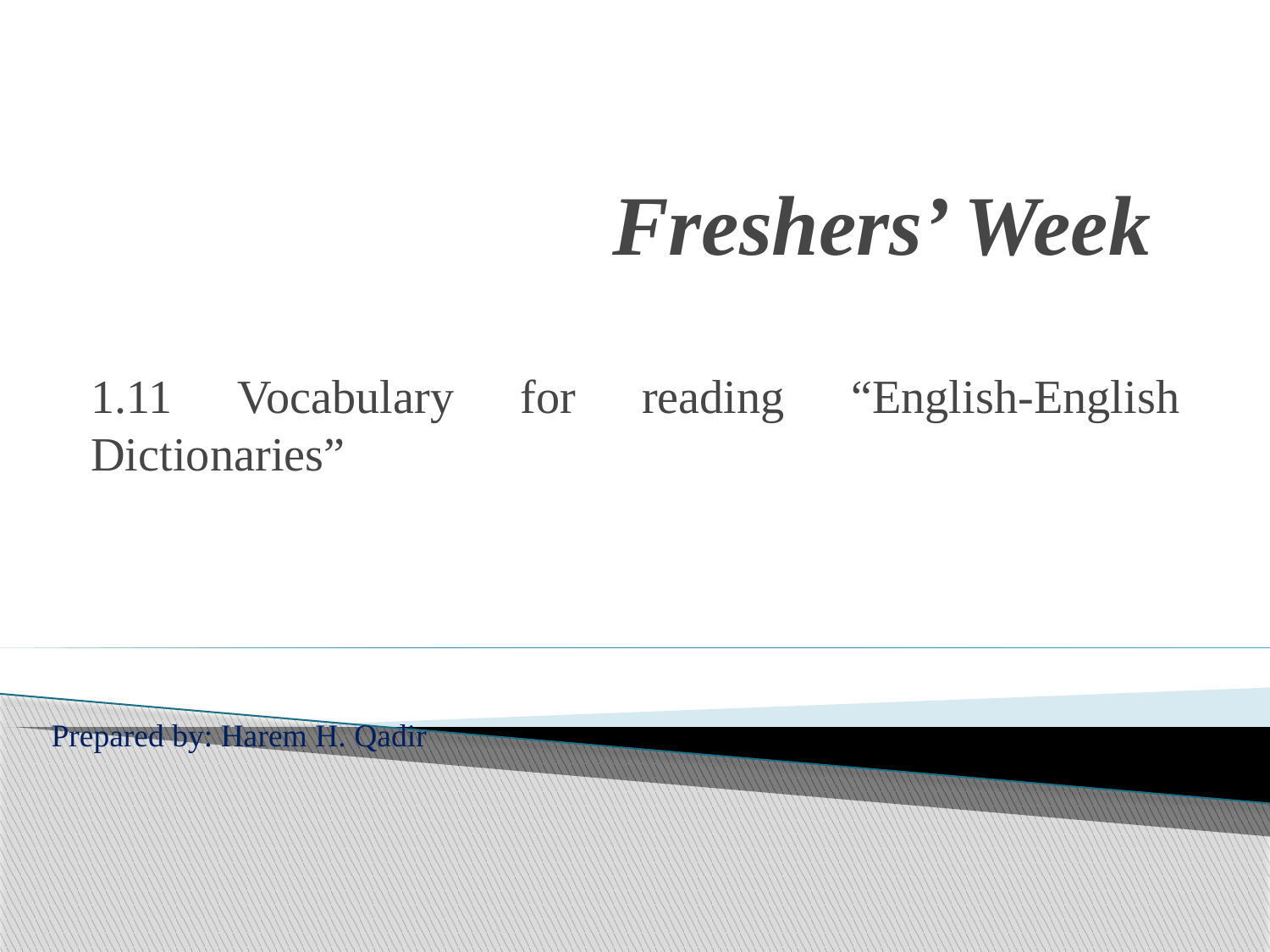

# Freshers’ Week
1.11 Vocabulary for reading “English-English Dictionaries”
Prepared by: Harem H. Qadir